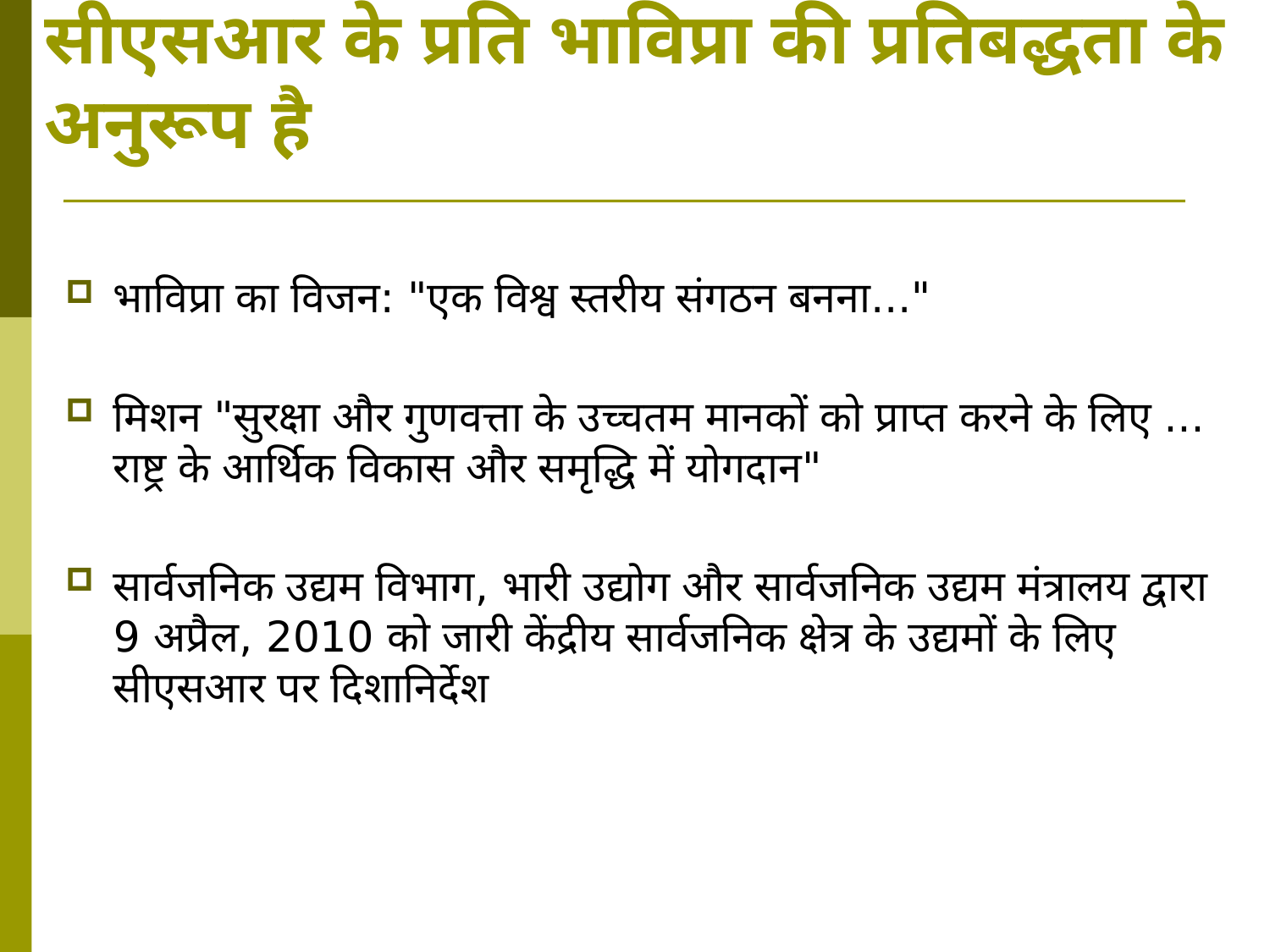

# सीएसआर के प्रति भाविप्रा की प्रतिबद्धता के अनुरूप है
भाविप्रा का विजन: "एक विश्व स्तरीय संगठन बनना..."

मिशन "सुरक्षा और गुणवत्ता के उच्चतम मानकों को प्राप्त करने के लिए ... राष्ट्र के आर्थिक विकास और समृद्धि में योगदान"

सार्वजनिक उद्यम विभाग, भारी उद्योग और सार्वजनिक उद्यम मंत्रालय द्वारा 9 अप्रैल, 2010 को जारी केंद्रीय सार्वजनिक क्षेत्र के उद्यमों के लिए सीएसआर पर दिशानिर्देश